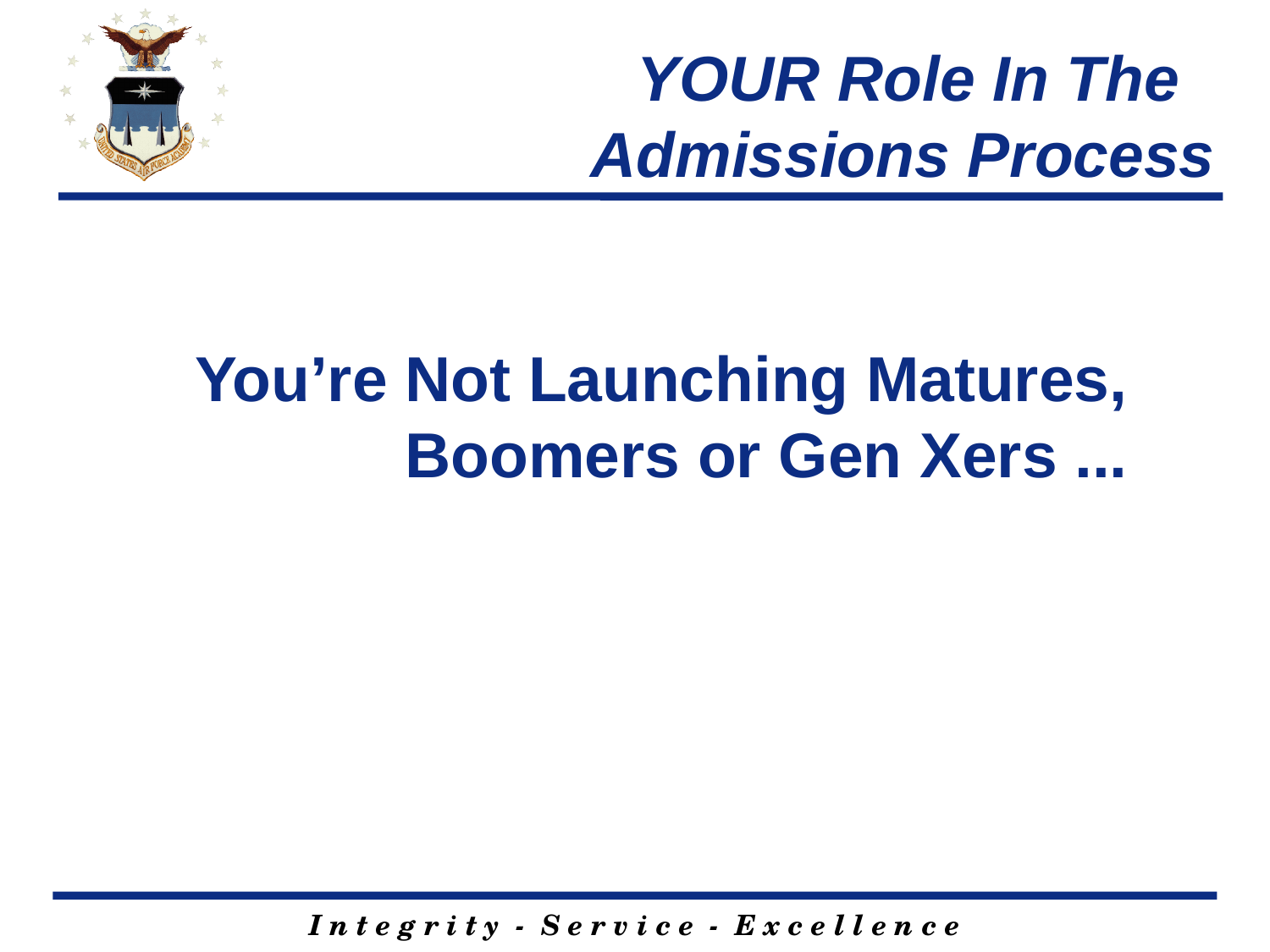

YOUR Role In The
Admissions Process
# You’re Not Launching Matures, Boomers or Gen Xers ...